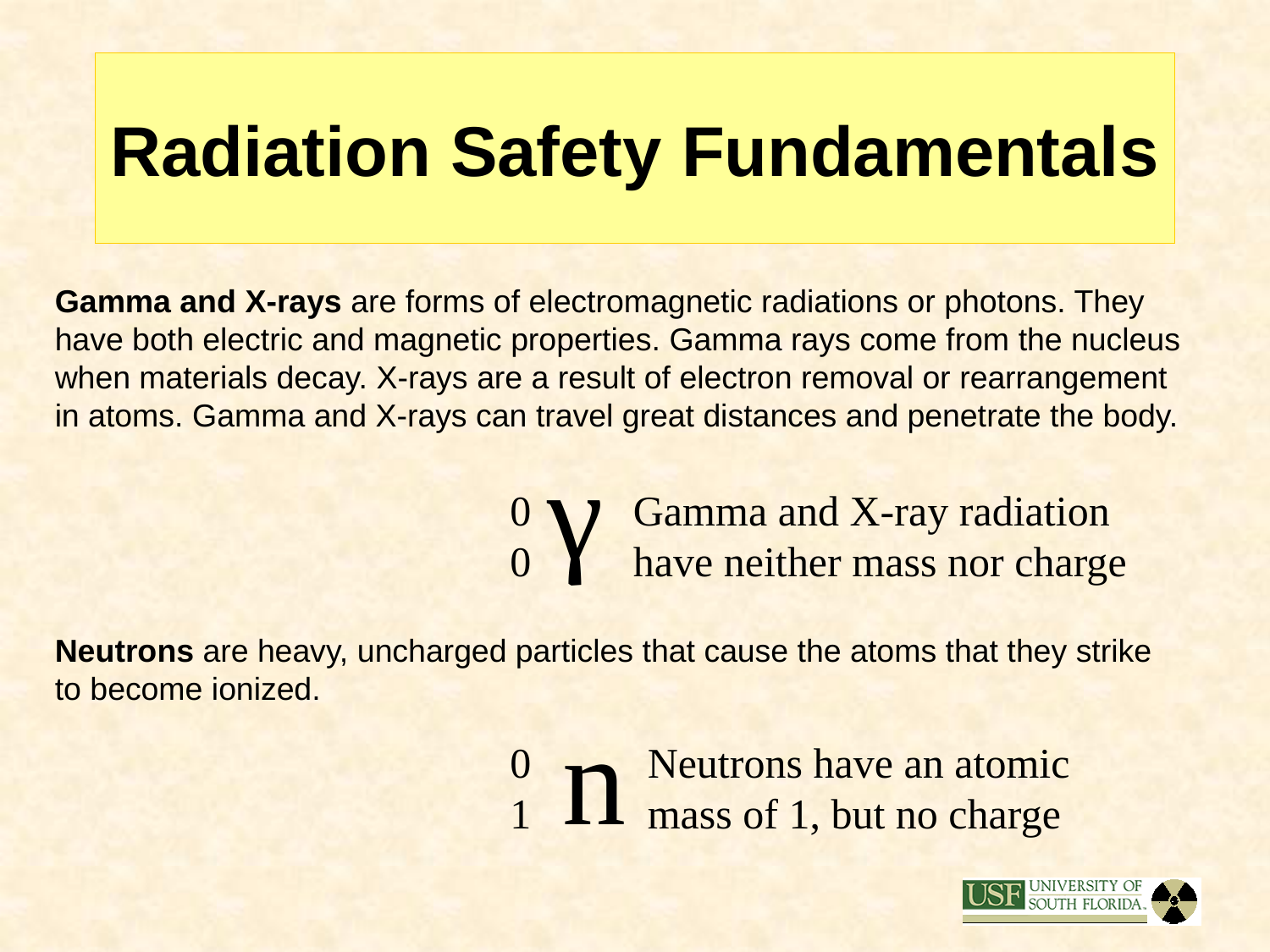

# Radiation Safety Fundamentals
Gamma and X-rays are forms of electromagnetic radiations or photons. They have both electric and magnetic properties. Gamma rays come from the nucleus when materials decay. X-rays are a result of electron removal or rearrangement in atoms. Gamma and X-rays can travel great distances and penetrate the body.
γ
 0
 0
Gamma and X-ray radiation have neither mass nor charge
Neutrons are heavy, uncharged particles that cause the atoms that they strike to become ionized.

n
 0
 1
Neutrons have an atomic mass of 1, but no charge